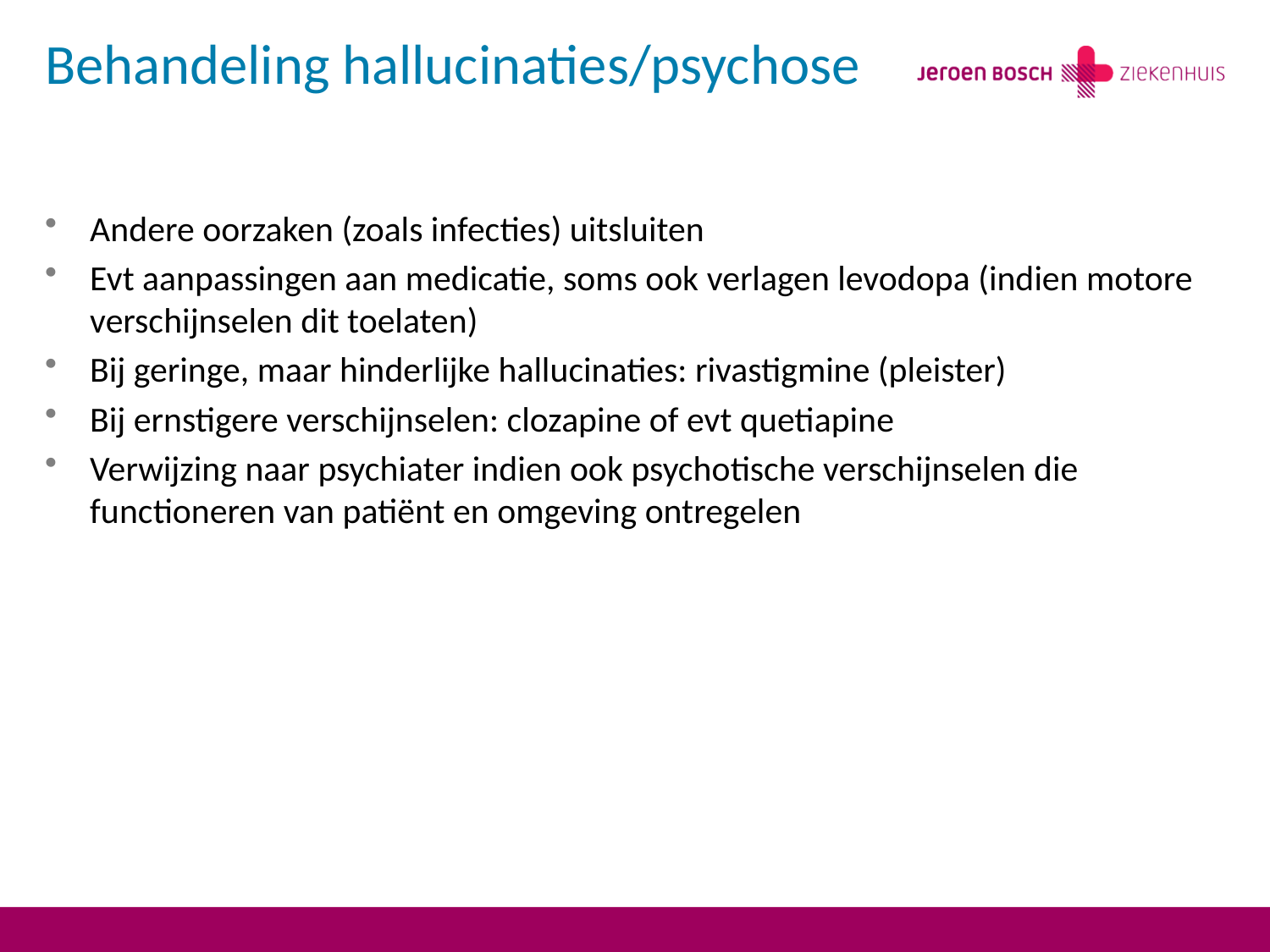

# Behandeling hallucinaties/psychose
Andere oorzaken (zoals infecties) uitsluiten
Evt aanpassingen aan medicatie, soms ook verlagen levodopa (indien motore verschijnselen dit toelaten)
Bij geringe, maar hinderlijke hallucinaties: rivastigmine (pleister)
Bij ernstigere verschijnselen: clozapine of evt quetiapine
Verwijzing naar psychiater indien ook psychotische verschijnselen die functioneren van patiënt en omgeving ontregelen